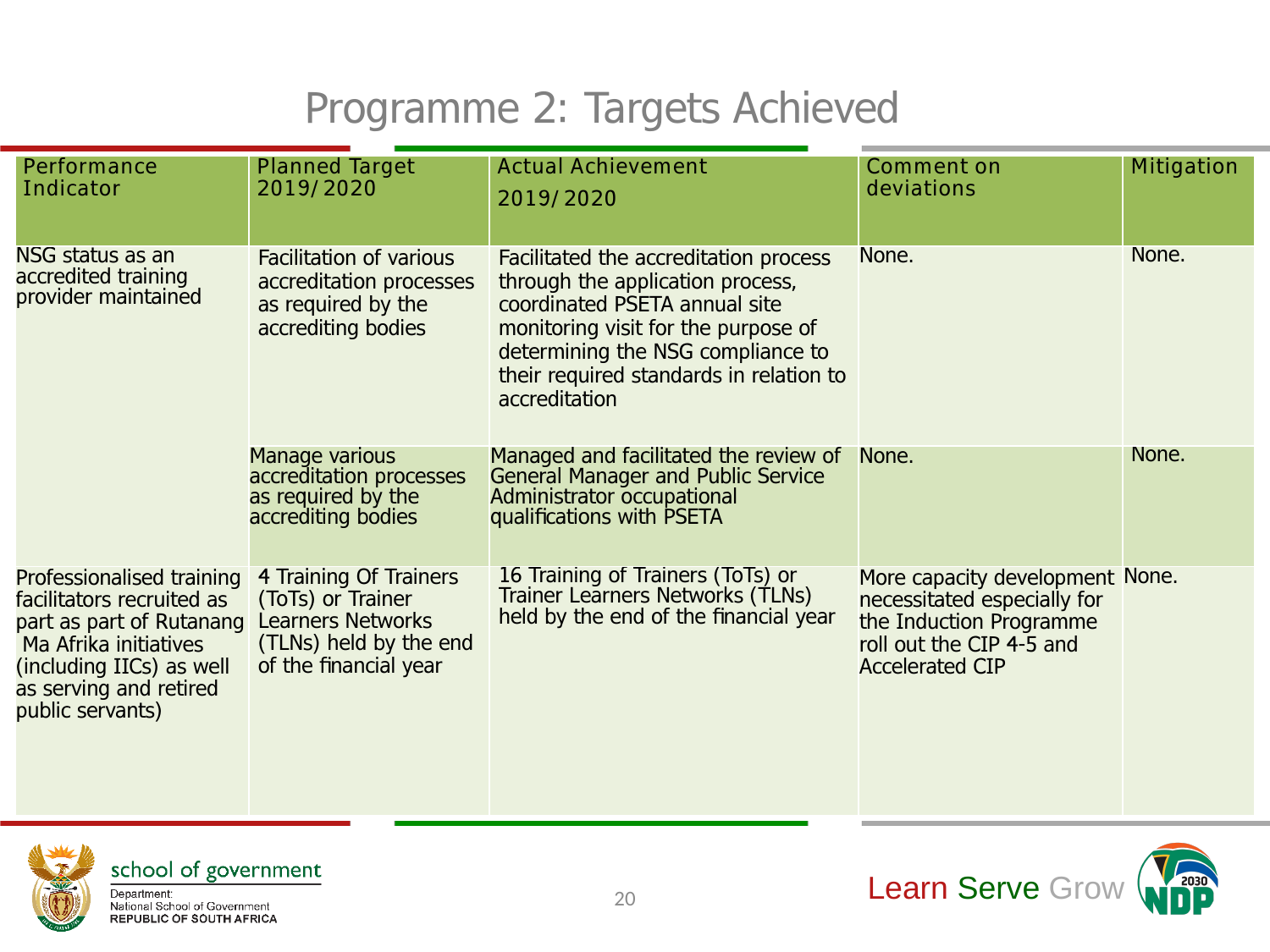

# Programme 2: Targets Achieved
| Performance Indicator | Planned Target 2019/2020 | Actual Achievement 2019/2020 | Comment on deviations | Mitigation |
| --- | --- | --- | --- | --- |
| NSG status as an accredited training provider maintained | Facilitation of various accreditation processes as required by the accrediting bodies | Facilitated the accreditation process through the application process, coordinated PSETA annual site monitoring visit for the purpose of determining the NSG compliance to their required standards in relation to accreditation | None. | None. |
|  | Manage various accreditation processes as required by the accrediting bodies | Managed and facilitated the review of General Manager and Public Service Administrator occupational qualifications with PSETA | None. | None. |
| Professionalised training facilitators recruited as part as part of Rutanang Ma Afrika initiatives (including IICs) as well as serving and retired public servants) | 4 Training Of Trainers (ToTs) or Trainer Learners Networks (TLNs) held by the end of the financial year | 16 Training of Trainers (ToTs) or Trainer Learners Networks (TLNs) held by the end of the financial year | More capacity development necessitated especially for the Induction Programme roll out the CIP 4-5 and Accelerated CIP | None. |
20